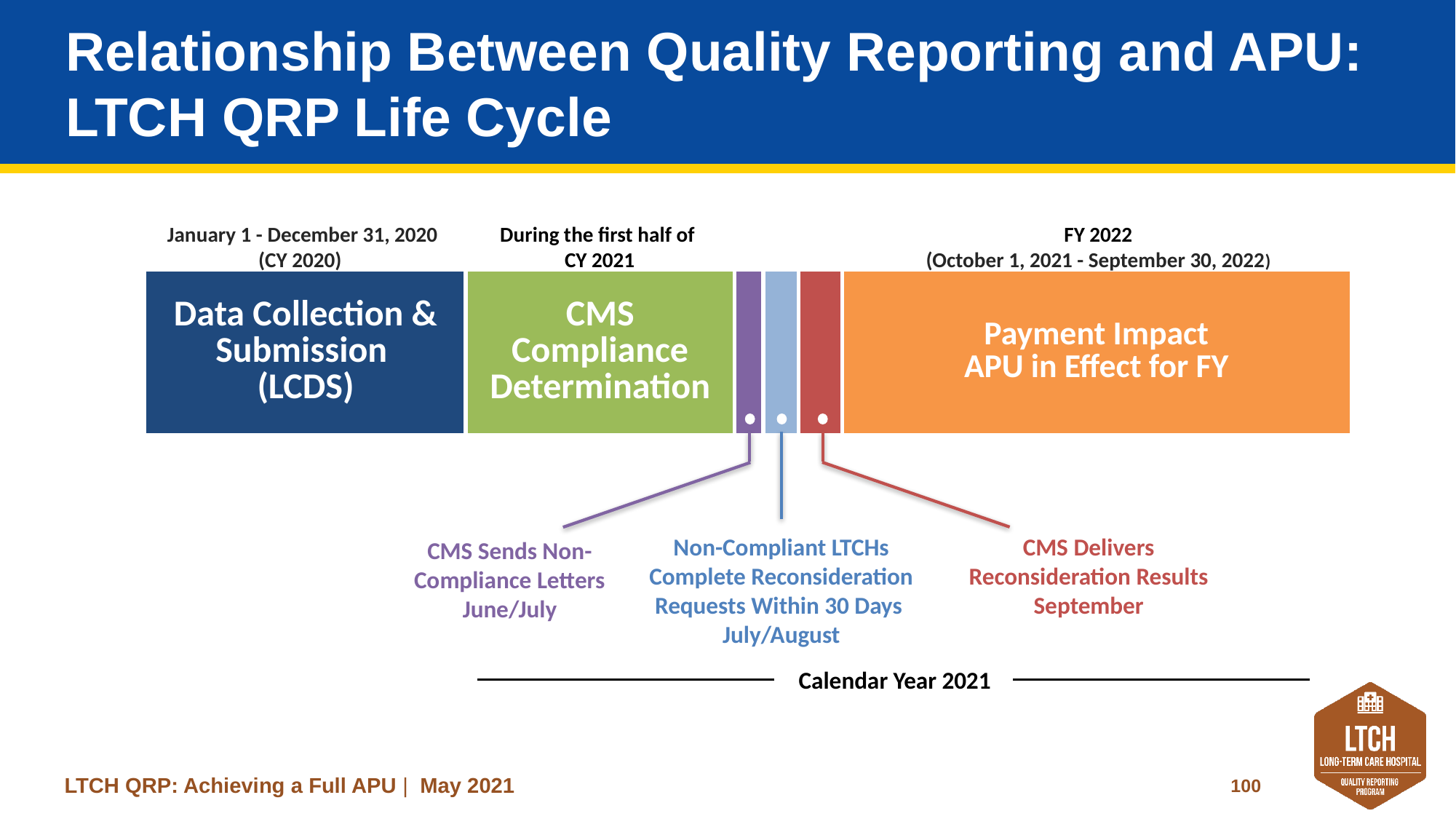

# Relationship Between Quality Reporting and APU: LTCH QRP Life Cycle
January 1 - December 31, 2020
(CY 2020)
During the first half of
CY 2021
FY 2022
(October 1, 2021 - September 30, 2022)
| Data Collection & Submission (LCDS) | CMS Compliance Determination |  |  |  | Payment Impact APU in Effect for FY |
| --- | --- | --- | --- | --- | --- |

Non-Compliant LTCHs Complete Reconsideration Requests Within 30 Days
July/August

CMS Delivers Reconsideration Results
September
CMS Sends Non-Compliance Letters
June/July
 Calendar Year 2021